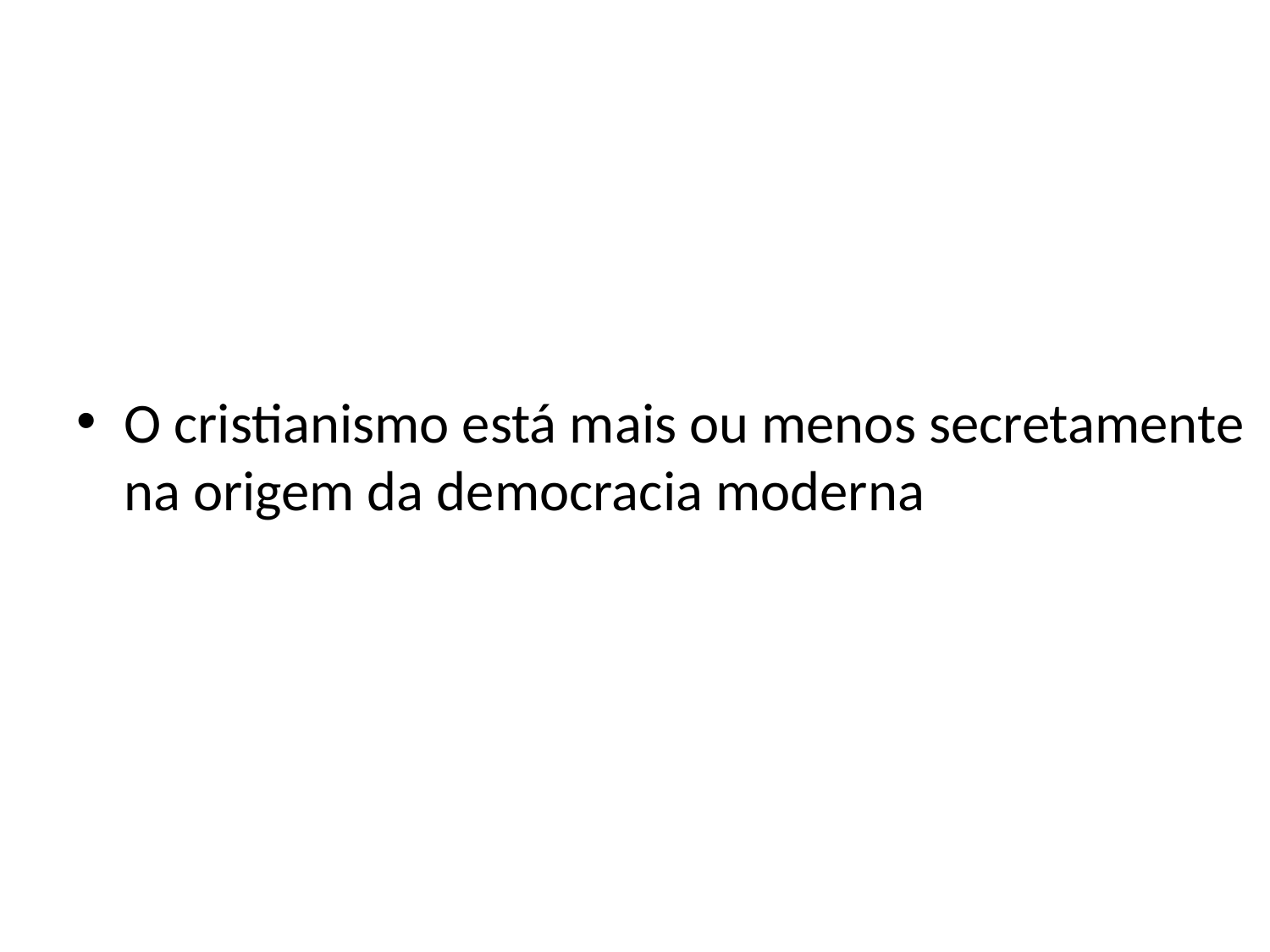

#

O cristianismo está mais ou menos secretamente na origem da democracia moderna